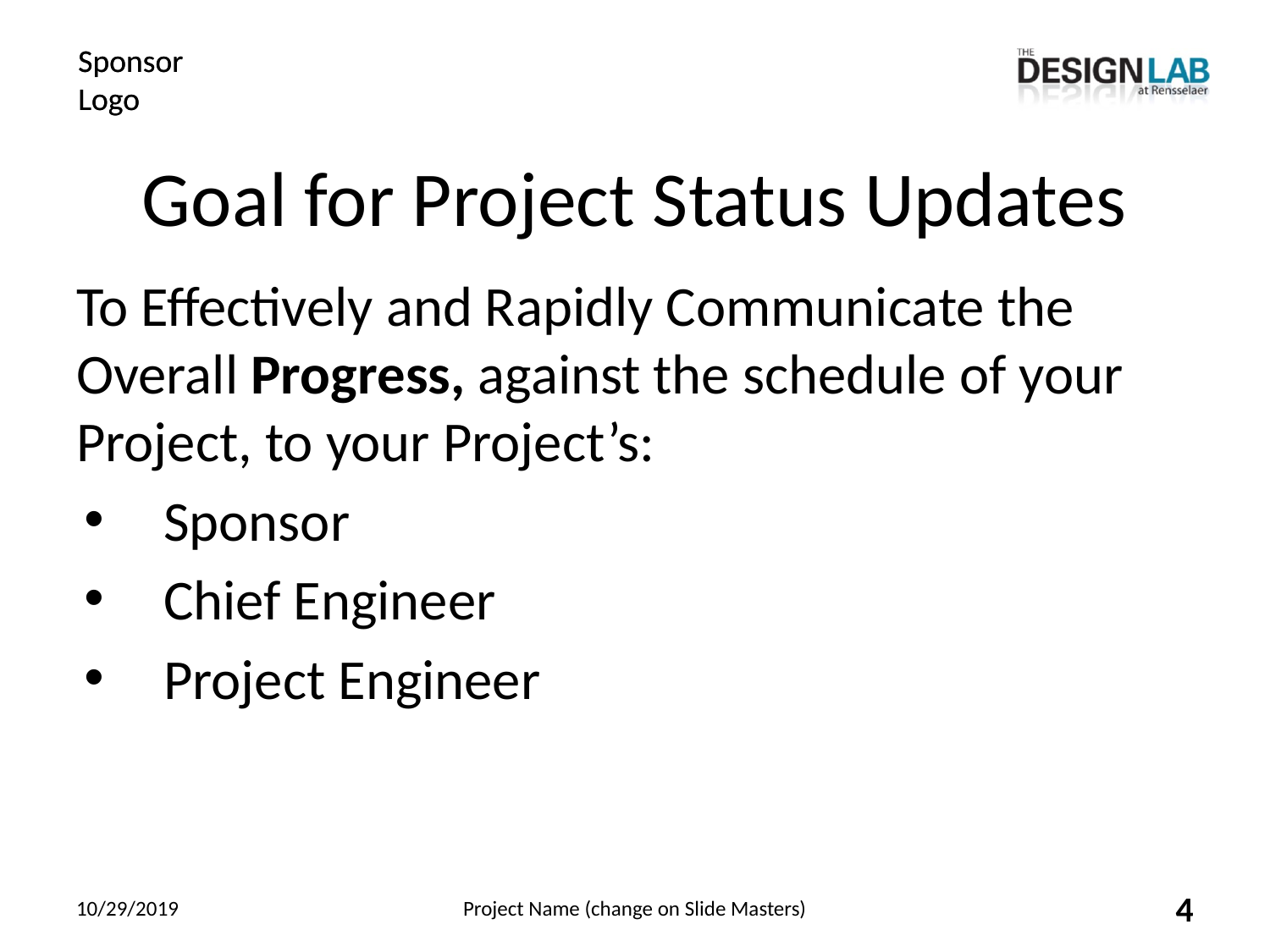

# Goal for Project Status Updates
To Effectively and Rapidly Communicate the Overall Progress, against the schedule of your Project, to your Project’s:
Sponsor
Chief Engineer
Project Engineer
10/29/2019
Project Name (change on Slide Masters)
4